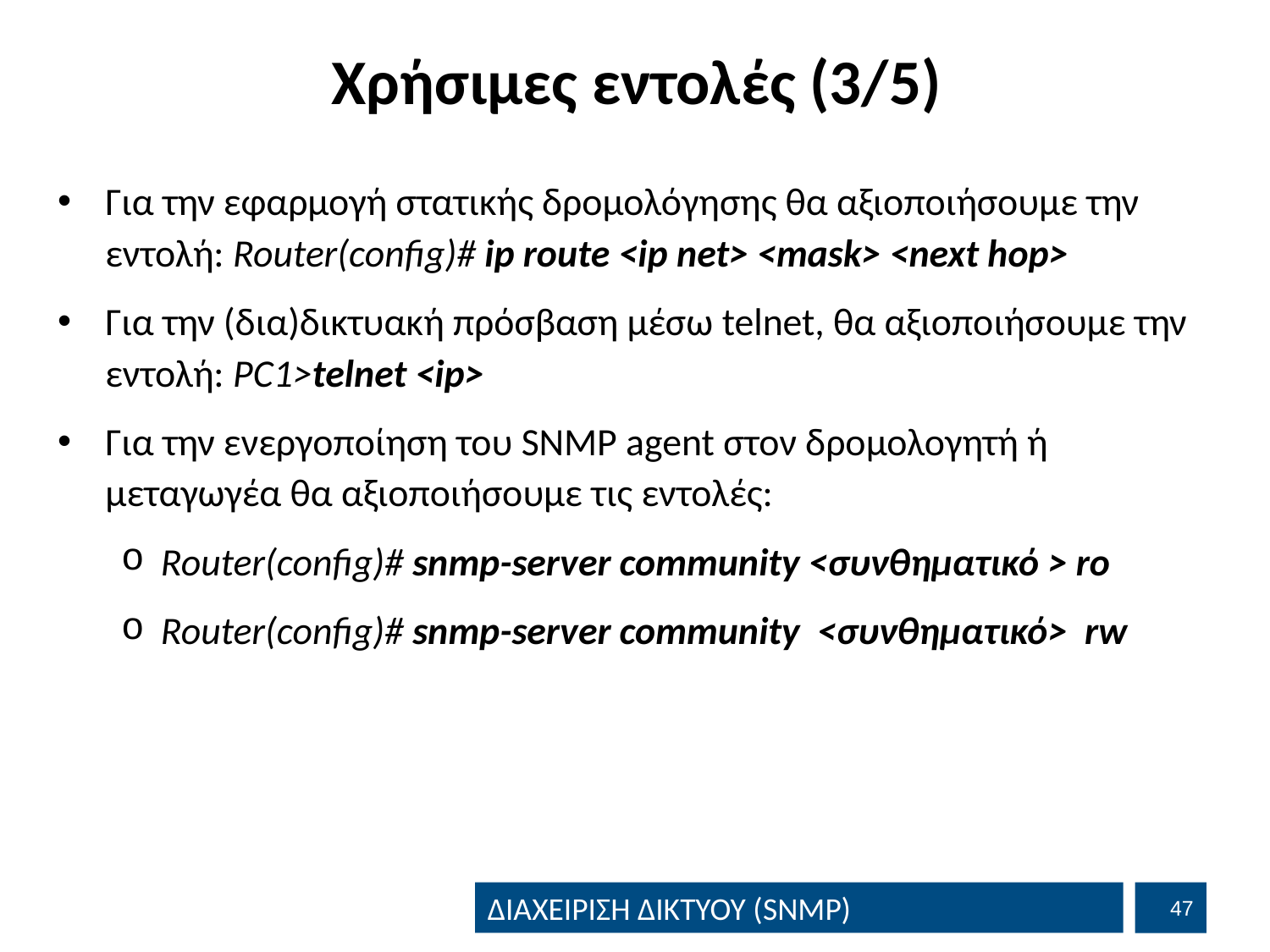

# Χρήσιμες εντολές (3/5)
Για την εφαρμογή στατικής δρομολόγησης θα αξιοποιήσουμε την εντολή: Router(config)# ip route <ip net> <mask> <next hop>
Για την (δια)δικτυακή πρόσβαση μέσω telnet, θα αξιοποιήσουμε την εντολή: PC1>telnet <ip>
Για την ενεργοποίηση του SNMP agent στον δρομολογητή ή μεταγωγέα θα αξιοποιήσουμε τις εντολές:
Router(config)# snmp-server community <συνθηματικό > ro
Router(config)# snmp-server community  <συνθηματικό>  rw

47